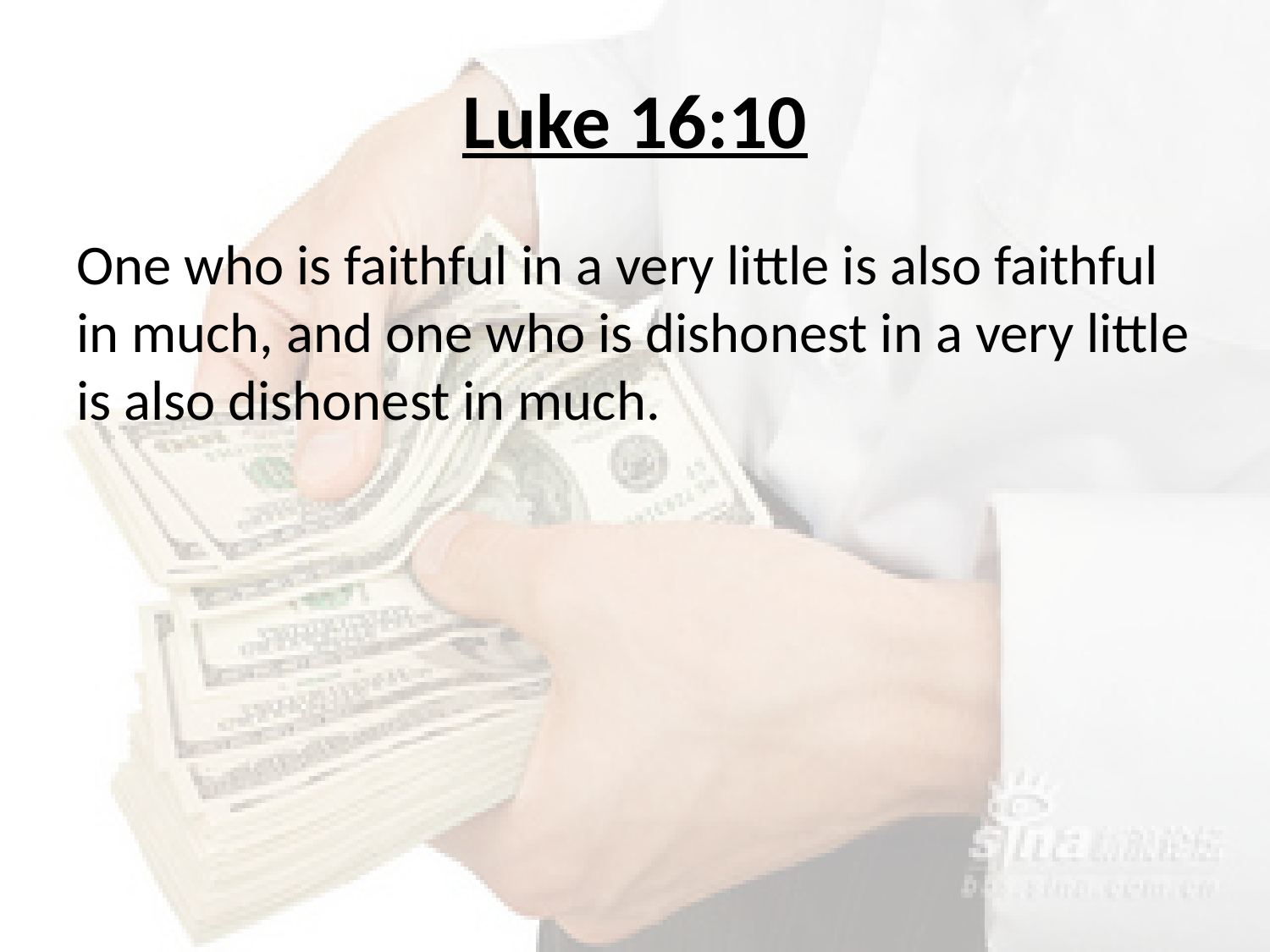

# Luke 16:10
One who is faithful in a very little is also faithful in much, and one who is dishonest in a very little is also dishonest in much.